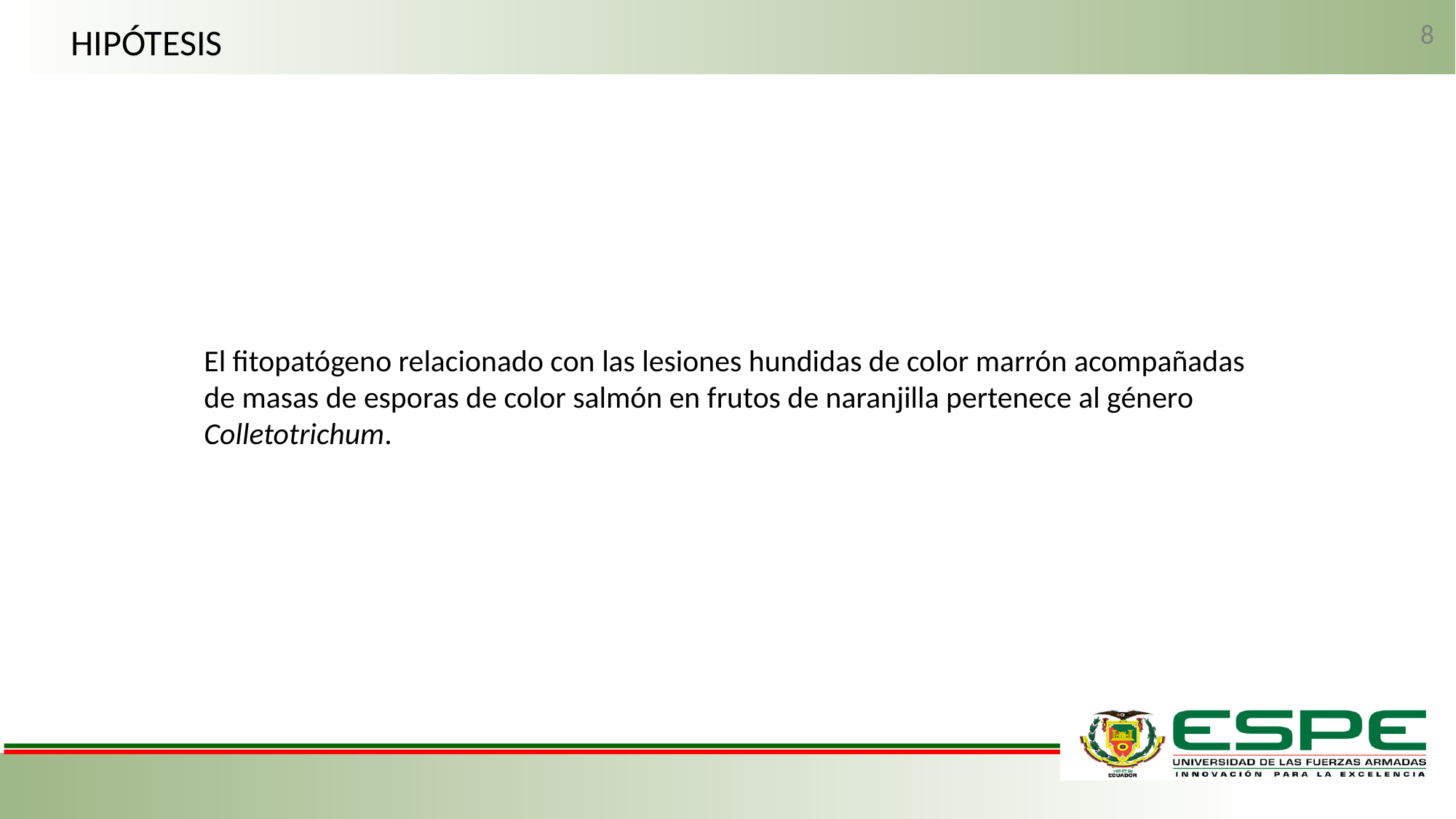

8
HIPÓTESIS
El fitopatógeno relacionado con las lesiones hundidas de color marrón acompañadas de masas de esporas de color salmón en frutos de naranjilla pertenece al género Colletotrichum.